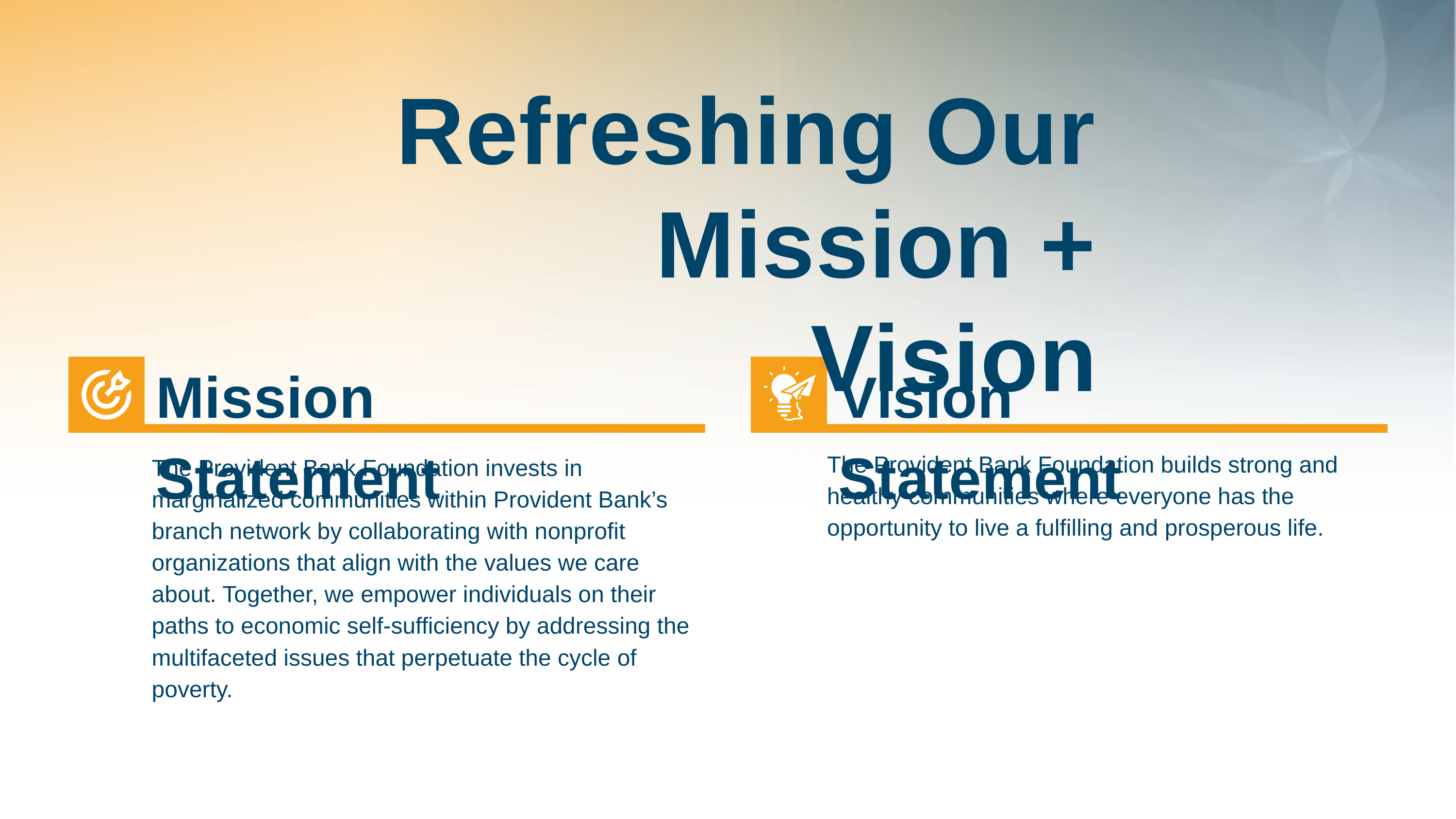

Refreshing Our Mission + Vision
Mission Statement
Vision Statement

The Provident Bank Foundation invests in marginalized communities within Provident Bank’s branch network by collaborating with nonprofit organizations that align with the values we care about. Together, we empower individuals on their paths to economic self-sufficiency by addressing the multifaceted issues that perpetuate the cycle of poverty.
The Provident Bank Foundation builds strong and healthy communities where everyone has the opportunity to live a fulfilling and prosperous life.